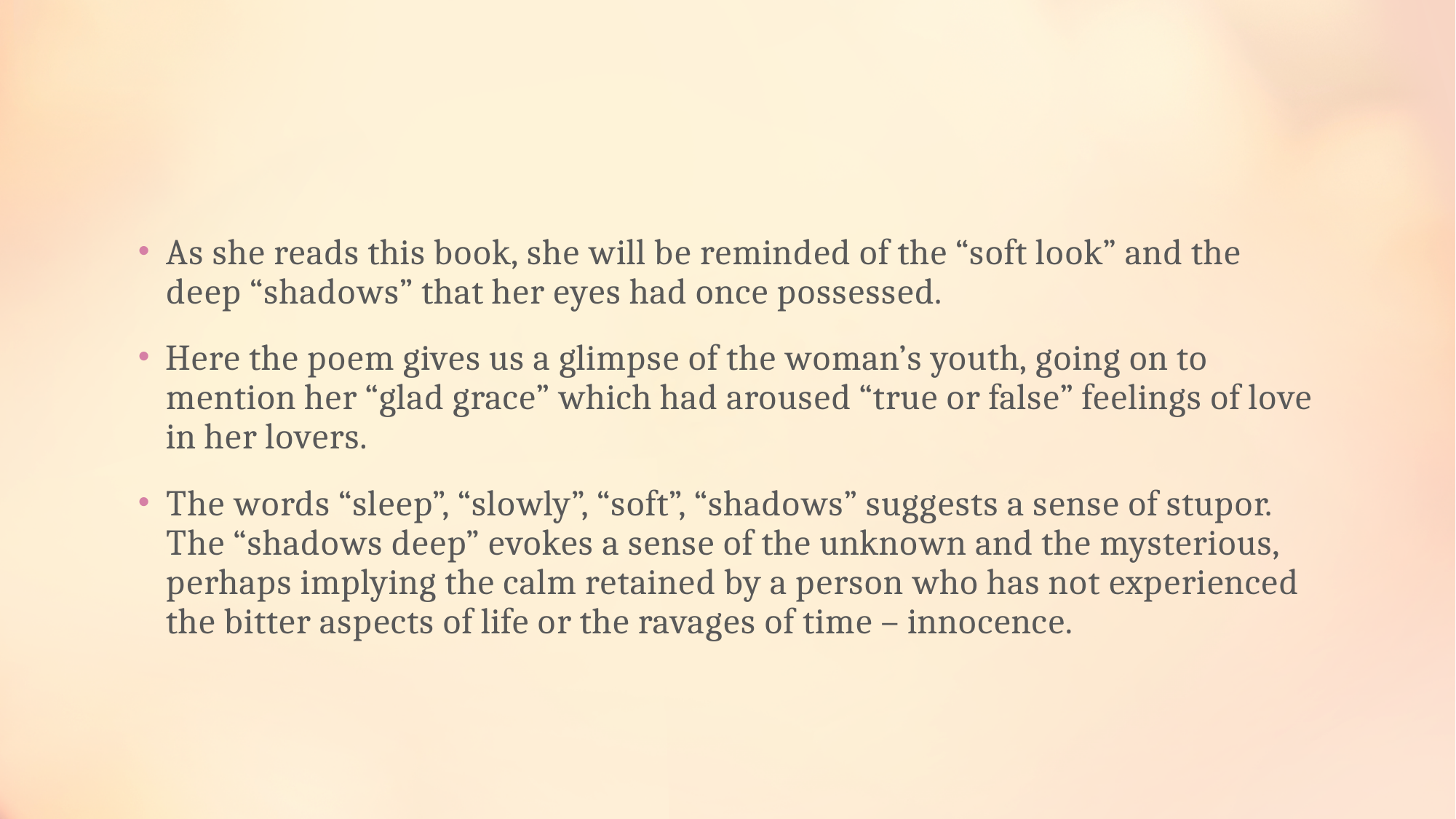

#
As she reads this book, she will be reminded of the “soft look” and the deep “shadows” that her eyes had once possessed.
Here the poem gives us a glimpse of the woman’s youth, going on to mention her “glad grace” which had aroused “true or false” feelings of love in her lovers.
The words “sleep”, “slowly”, “soft”, “shadows” suggests a sense of stupor. The “shadows deep” evokes a sense of the unknown and the mysterious, perhaps implying the calm retained by a person who has not experienced the bitter aspects of life or the ravages of time – innocence.